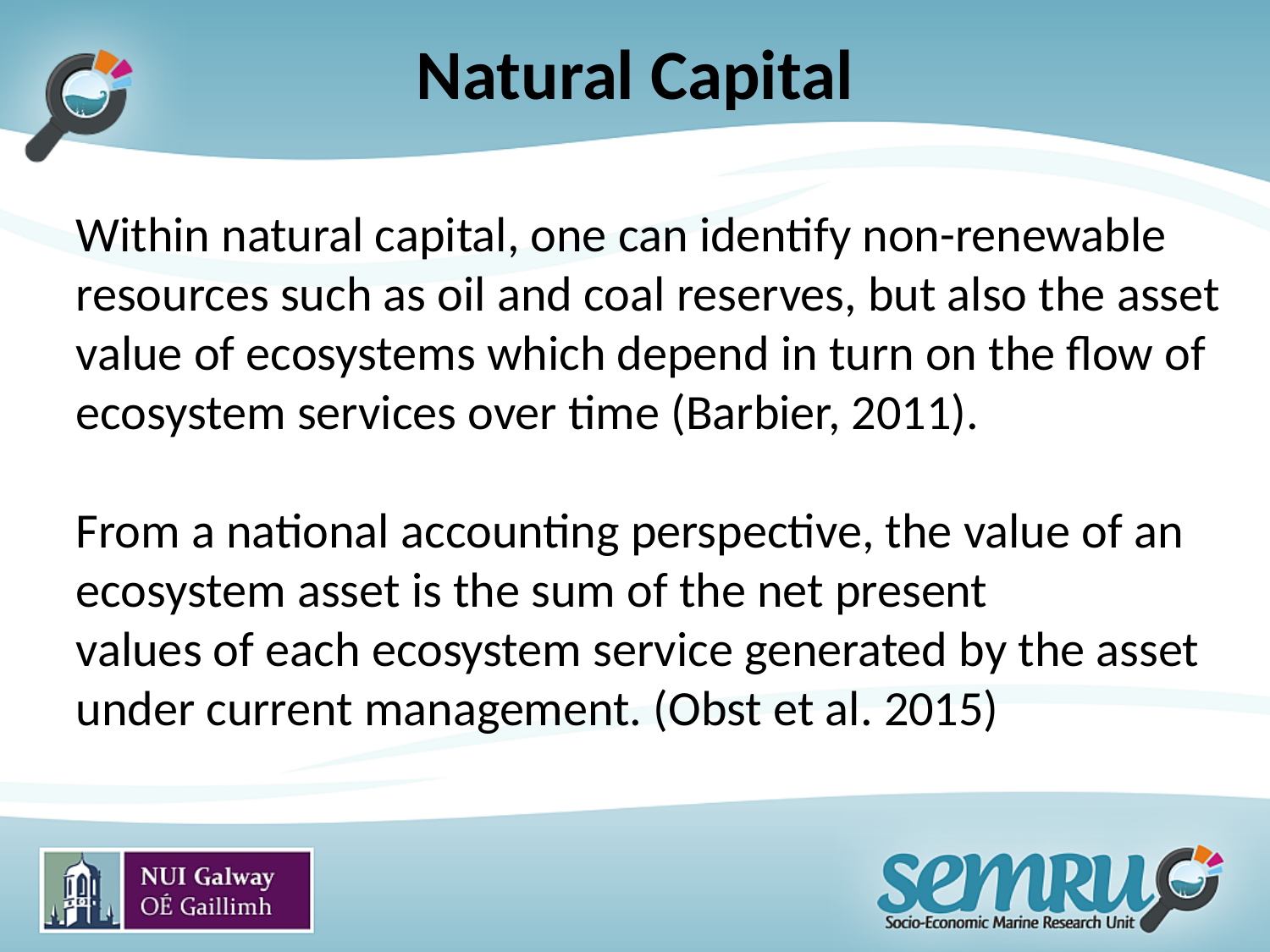

# Natural Capital
Within natural capital, one can identify non-renewable resources such as oil and coal reserves, but also the asset value of ecosystems which depend in turn on the flow of ecosystem services over time (Barbier, 2011).

From a national accounting perspective, the value of an ecosystem asset is the sum of the net present
values of each ecosystem service generated by the asset under current management. (Obst et al. 2015)